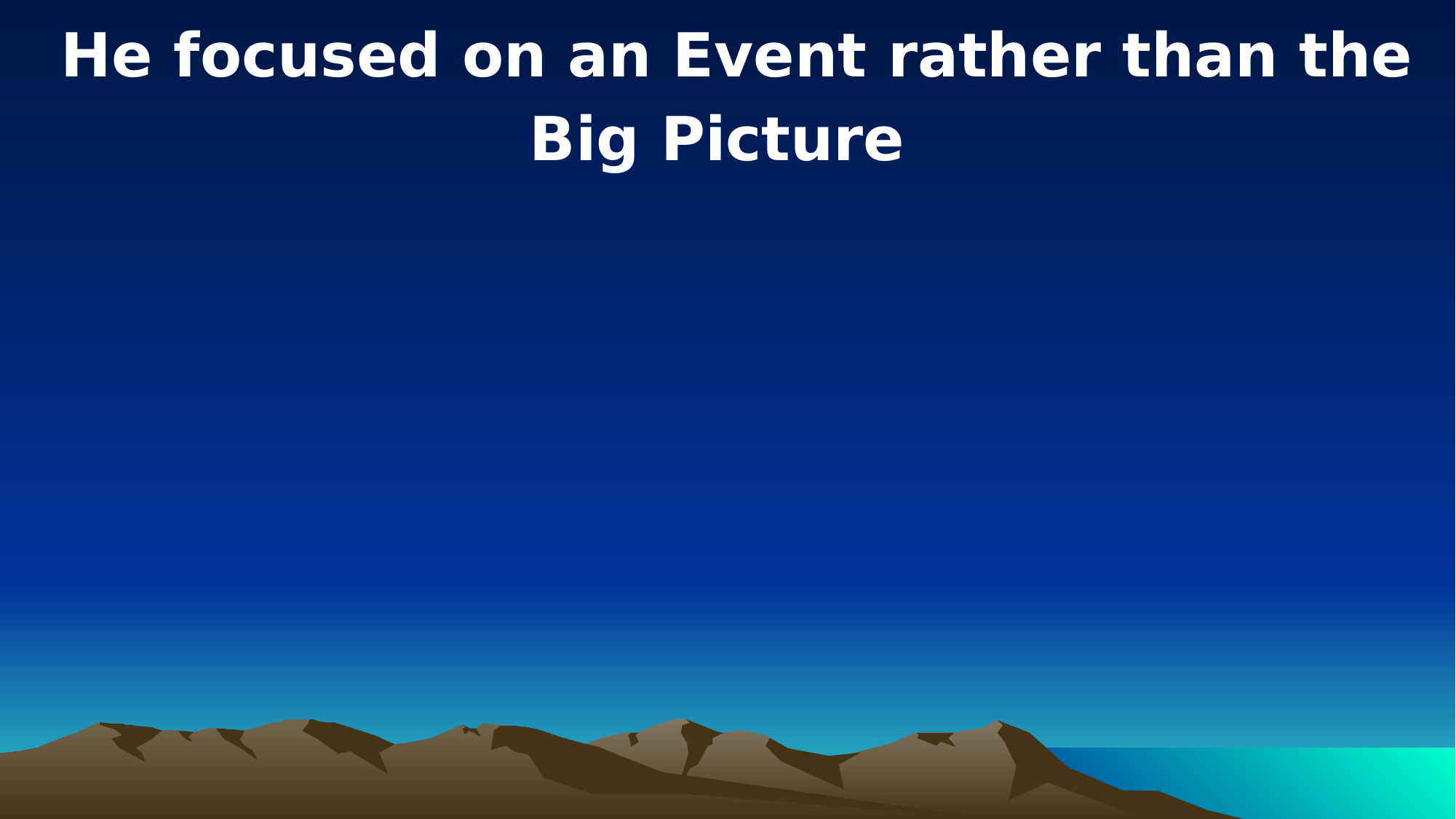

He focused on an Event rather than the Big Picture